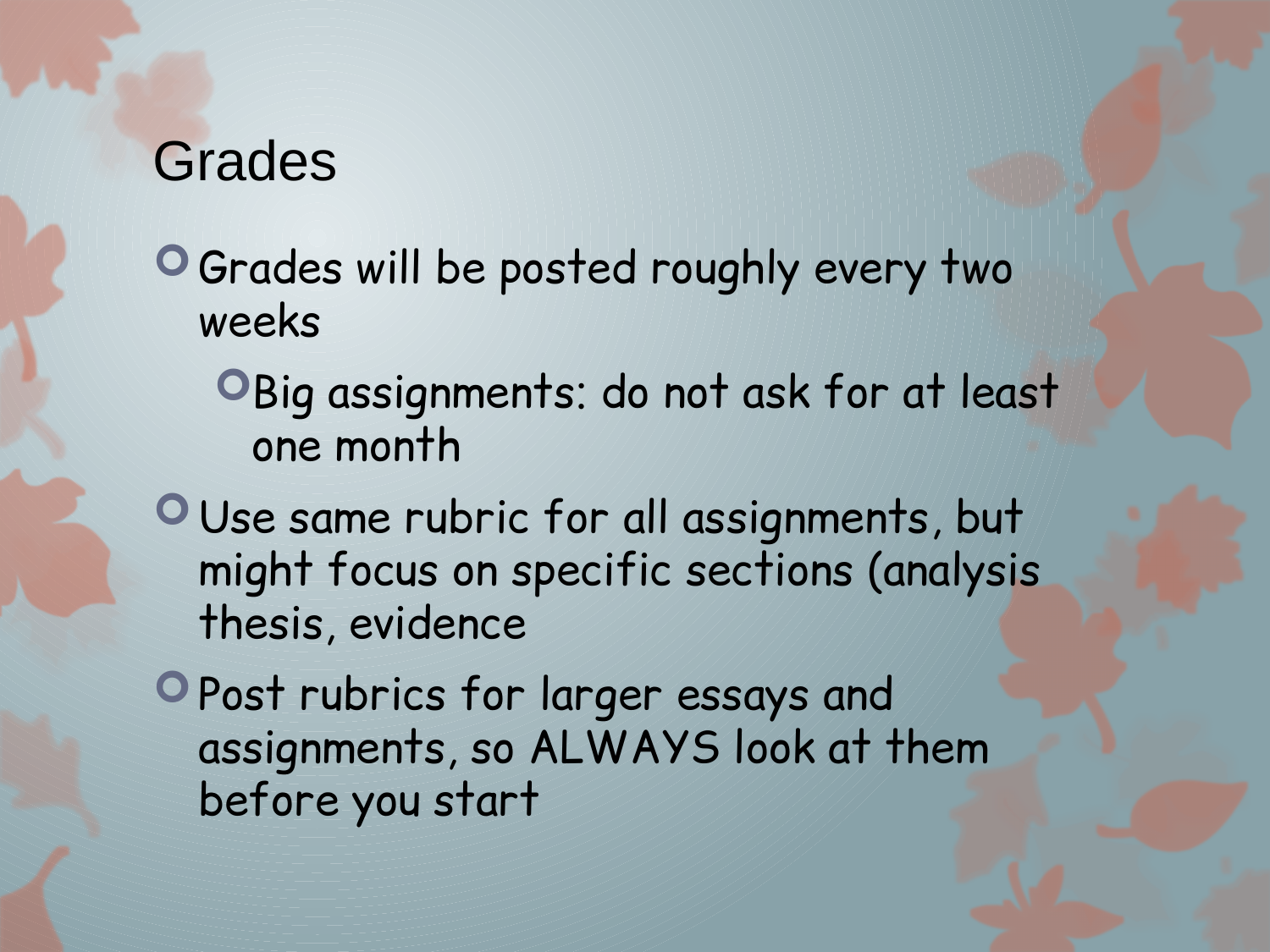

# Grades
Grades will be posted roughly every two weeks
Big assignments: do not ask for at least one month
Use same rubric for all assignments, but might focus on specific sections (analysis thesis, evidence
Post rubrics for larger essays and assignments, so ALWAYS look at them before you start